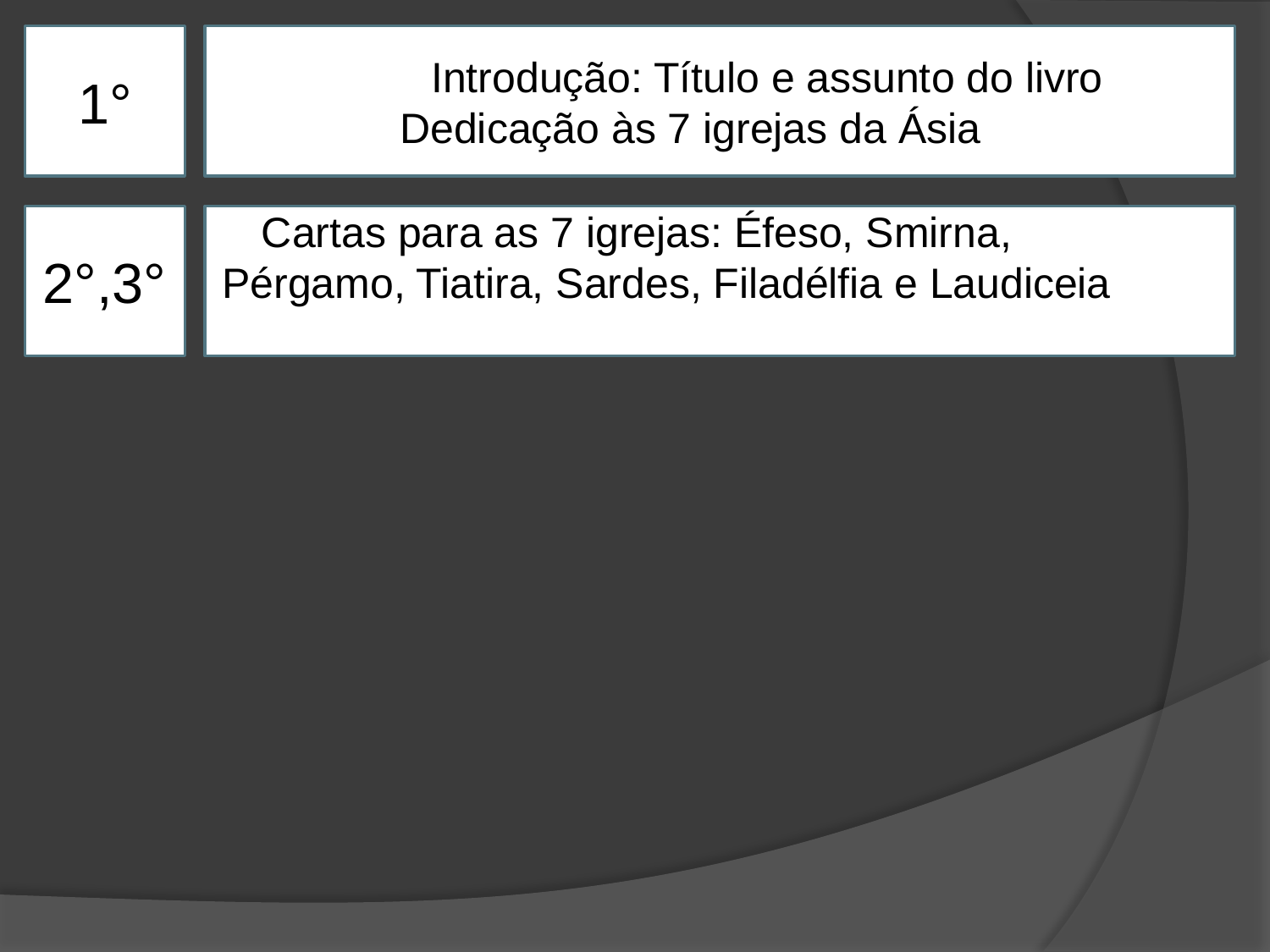

1°
        Introdução: Título e assunto do livro
        Dedicação às 7 igrejas da Ásia
2°,3°
Cartas para as 7 igrejas: Éfeso, Smirna,               Pérgamo, Tiatira, Sardes, Filadélfia e Laudiceia